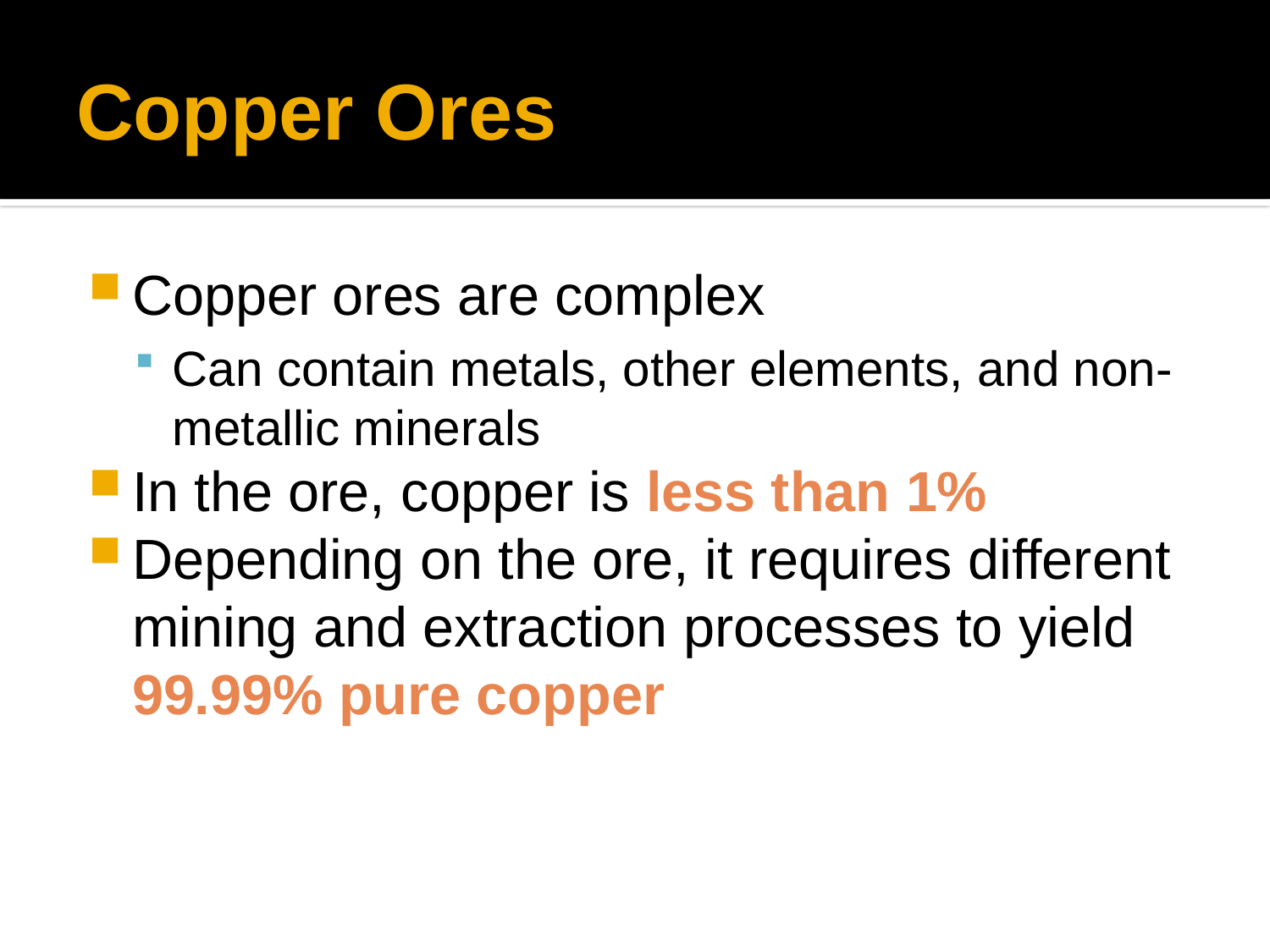

# Copper Ores
Copper ores are complex
Can contain metals, other elements, and non-metallic minerals
In the ore, copper is less than 1%
Depending on the ore, it requires different mining and extraction processes to yield 99.99% pure copper